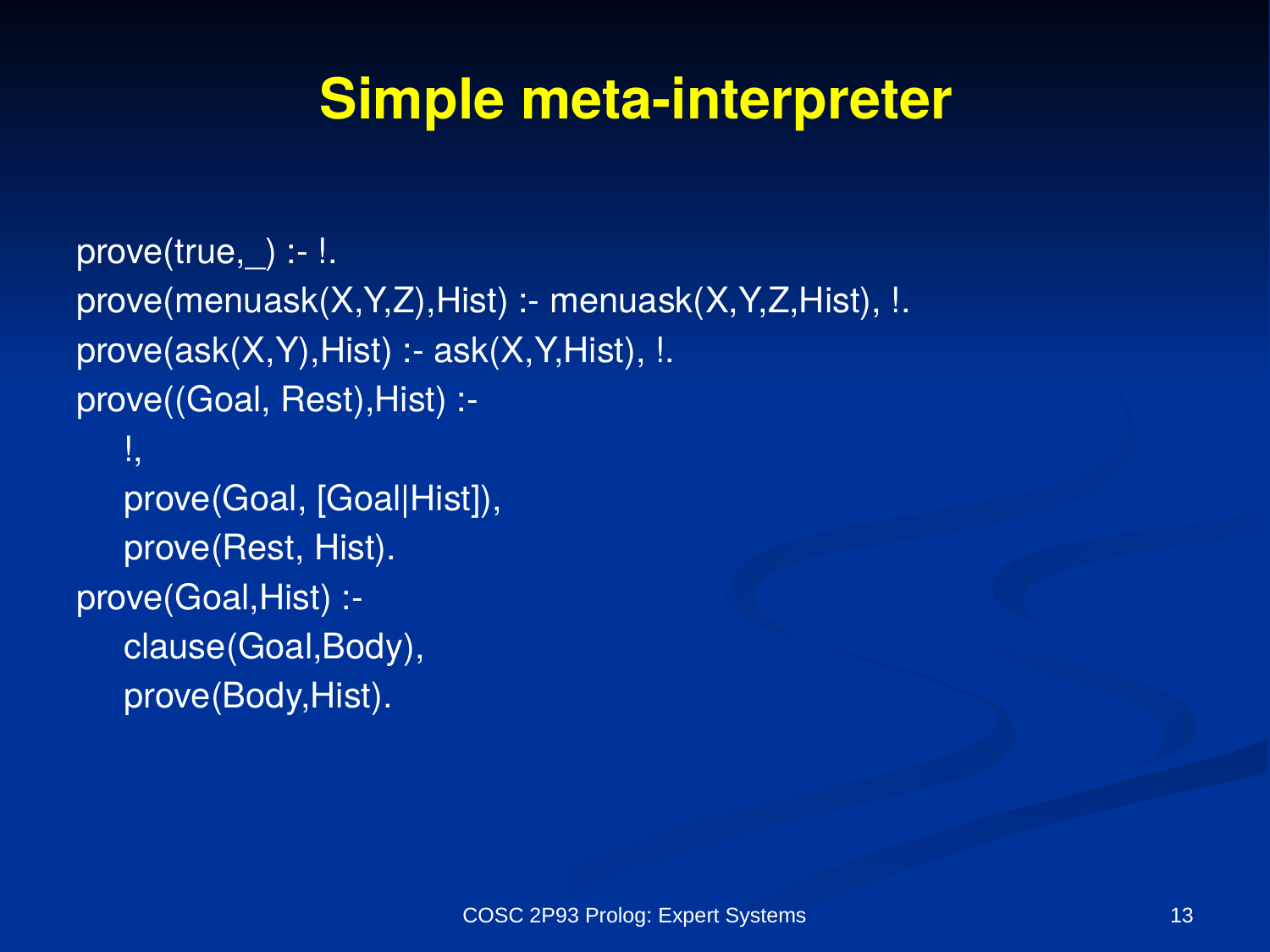

# Simple meta-interpreter
prove(true,_) :- !.
prove(menuask(X,Y,Z),Hist) :- menuask(X,Y,Z,Hist), !.
prove(ask(X,Y),Hist) :- ask(X,Y,Hist), !.
prove((Goal, Rest),Hist) :-
	!,
	prove(Goal, [Goal|Hist]),
	prove(Rest, Hist).
prove(Goal,Hist) :-
	clause(Goal,Body),
	prove(Body,Hist).
COSC 2P93 Prolog: Expert Systems
13